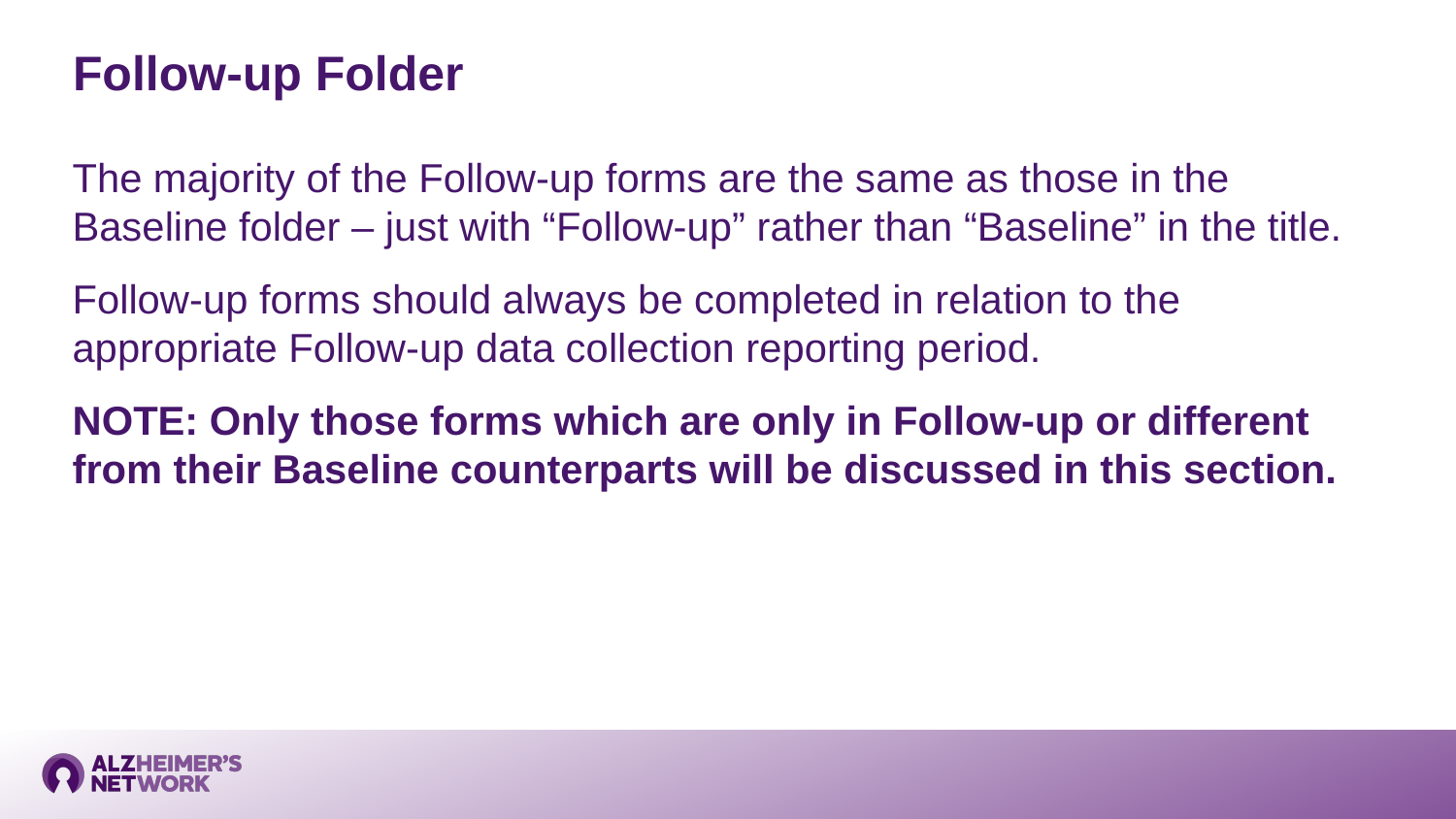

Follow-up Folder

The majority of the Follow-up forms are the same as those in the Baseline folder – just with “Follow-up” rather than “Baseline” in the title.
Follow-up forms should always be completed in relation to the appropriate Follow-up data collection reporting period.
NOTE: Only those forms which are only in Follow-up or different from their Baseline counterparts will be discussed in this section.